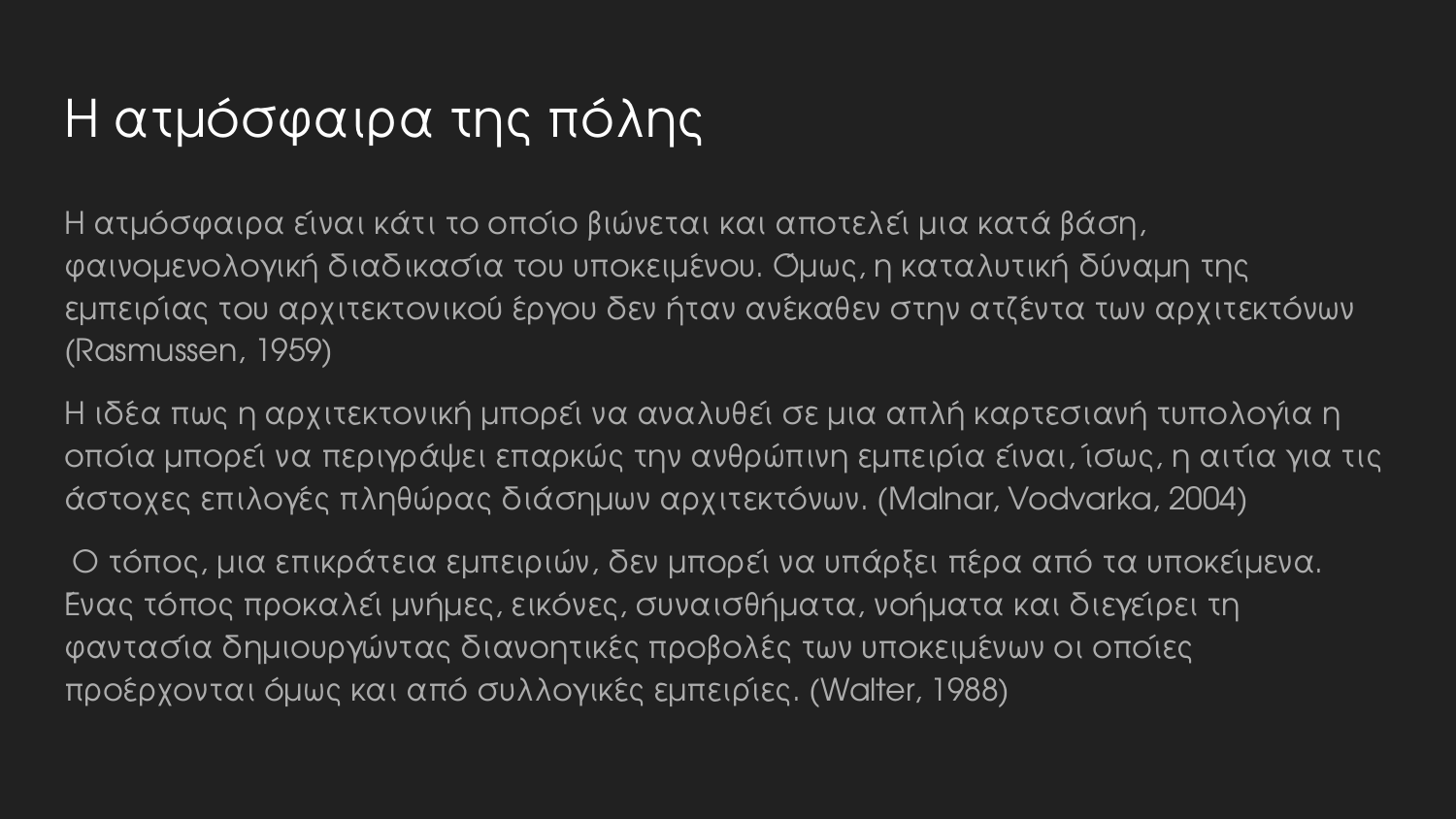

# Η ατμόσφαιρα της πόλης
Η ατμόσφαιρα είναι κάτι το οποίο βιώνεται και αποτελεί μια κατά βάση, φαινομενολογική διαδικασία του υποκειμένου. Όμως, η καταλυτική δύναμη της εμπειρίας του αρχιτεκτονικού έργου δεν ήταν ανέκαθεν στην ατζέντα των αρχιτεκτόνων (Rasmussen, 1959)
Η ιδέα πως η αρχιτεκτονική μπορεί να αναλυθεί σε μια απλή καρτεσιανή τυπολογία η οποία μπορεί να περιγράψει επαρκώς την ανθρώπινη εμπειρία είναι, ίσως, η αιτία για τις άστοχες επιλογές πληθώρας διάσημων αρχιτεκτόνων. (Malnar, Vodvarka, 2004)
 Ο τόπος, μια επικράτεια εμπειριών, δεν μπορεί να υπάρξει πέρα από τα υποκείμενα. Ένας τόπος προκαλεί μνήμες, εικόνες, συναισθήματα, νοήματα και διεγείρει τη φαντασία δημιουργώντας διανοητικές προβολές των υποκειμένων οι οποίες προέρχονται όμως και από συλλογικές εμπειρίες. (Walter, 1988)